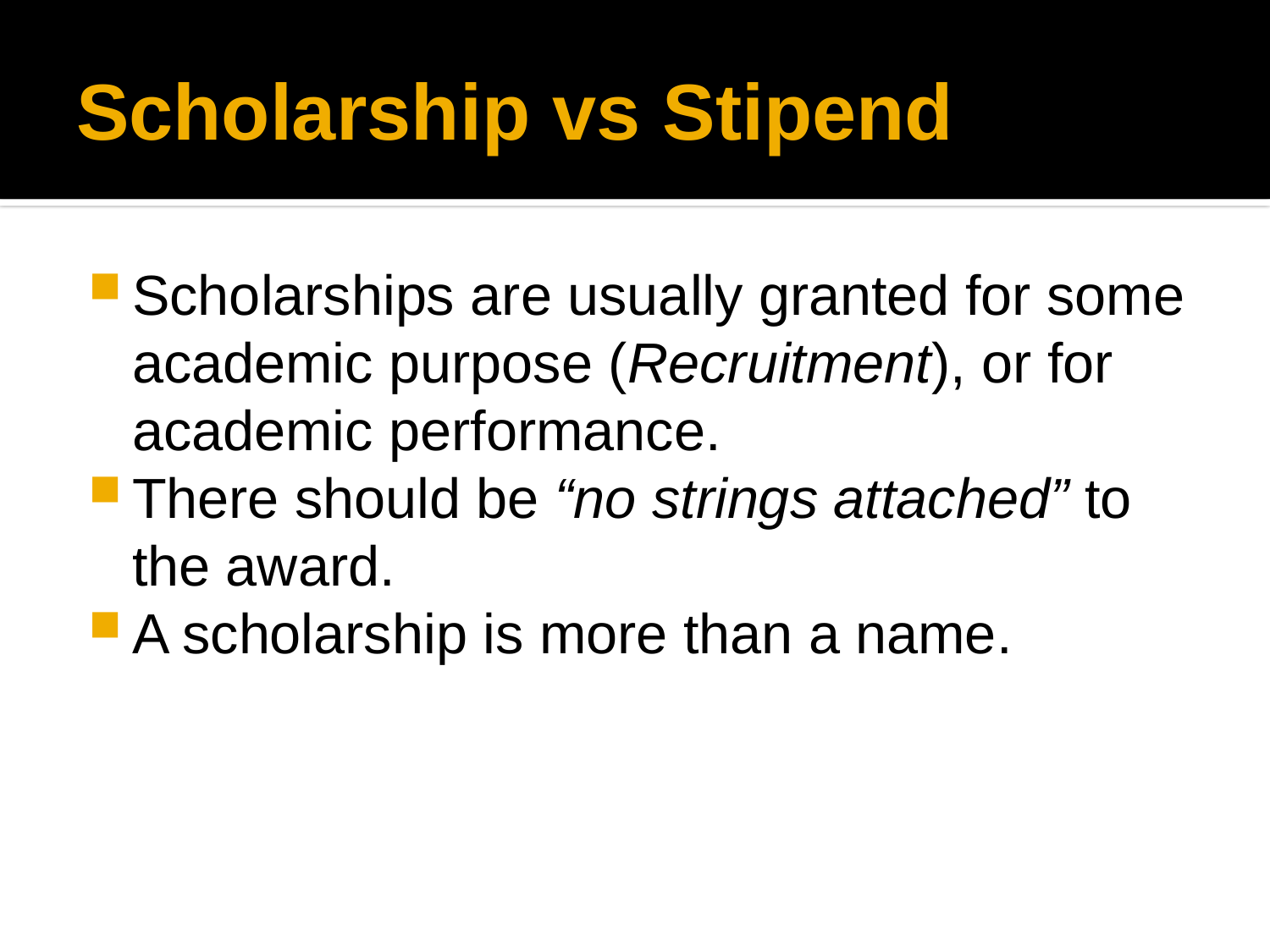

# Scholarship vs Stipend
Scholarships are usually granted for some academic purpose (Recruitment), or for academic performance.
There should be “no strings attached” to the award.
A scholarship is more than a name.